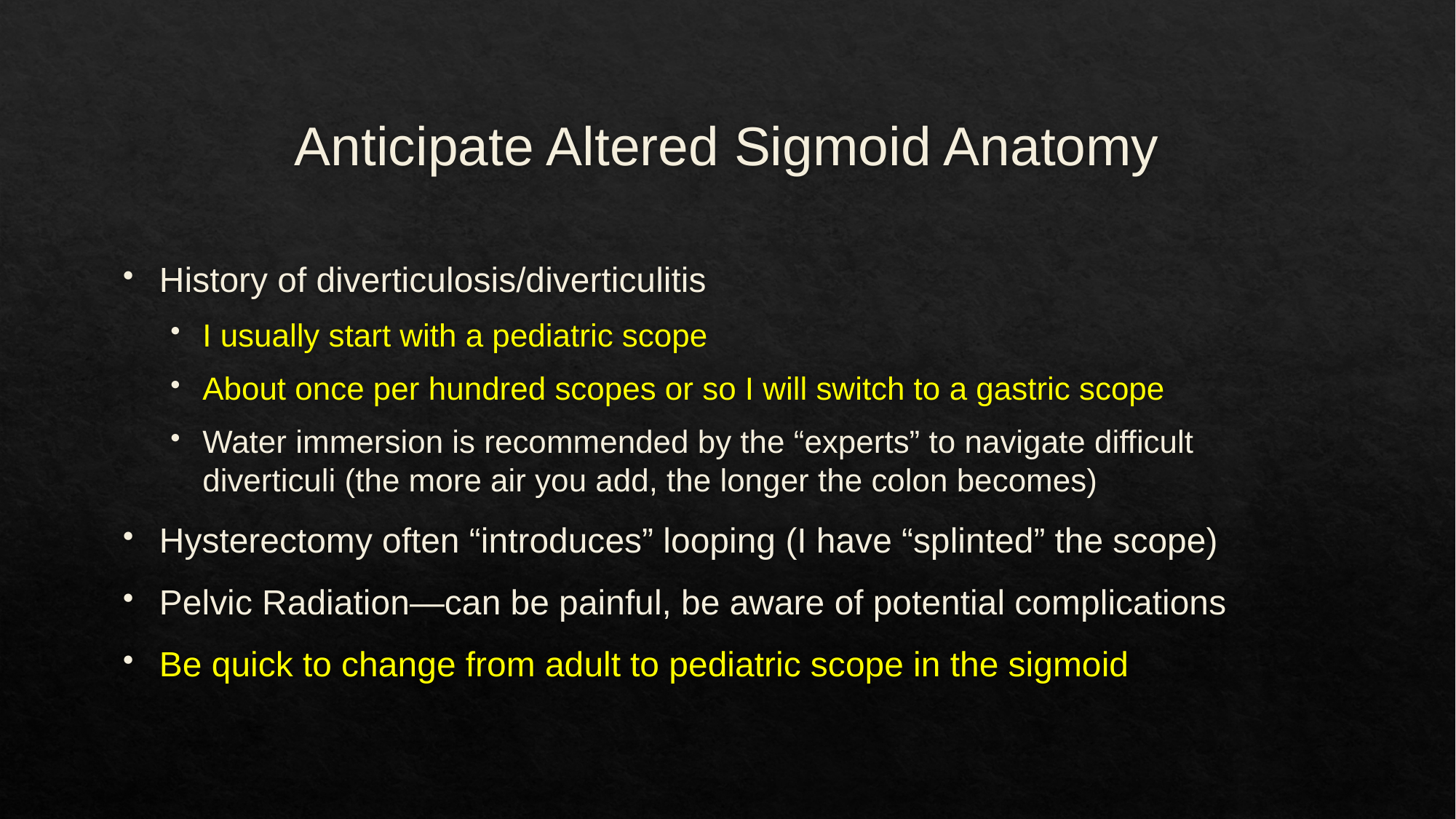

# Anticipate Altered Sigmoid Anatomy
History of diverticulosis/diverticulitis
I usually start with a pediatric scope
About once per hundred scopes or so I will switch to a gastric scope
Water immersion is recommended by the “experts” to navigate difficult diverticuli (the more air you add, the longer the colon becomes)
Hysterectomy often “introduces” looping (I have “splinted” the scope)
Pelvic Radiation—can be painful, be aware of potential complications
Be quick to change from adult to pediatric scope in the sigmoid